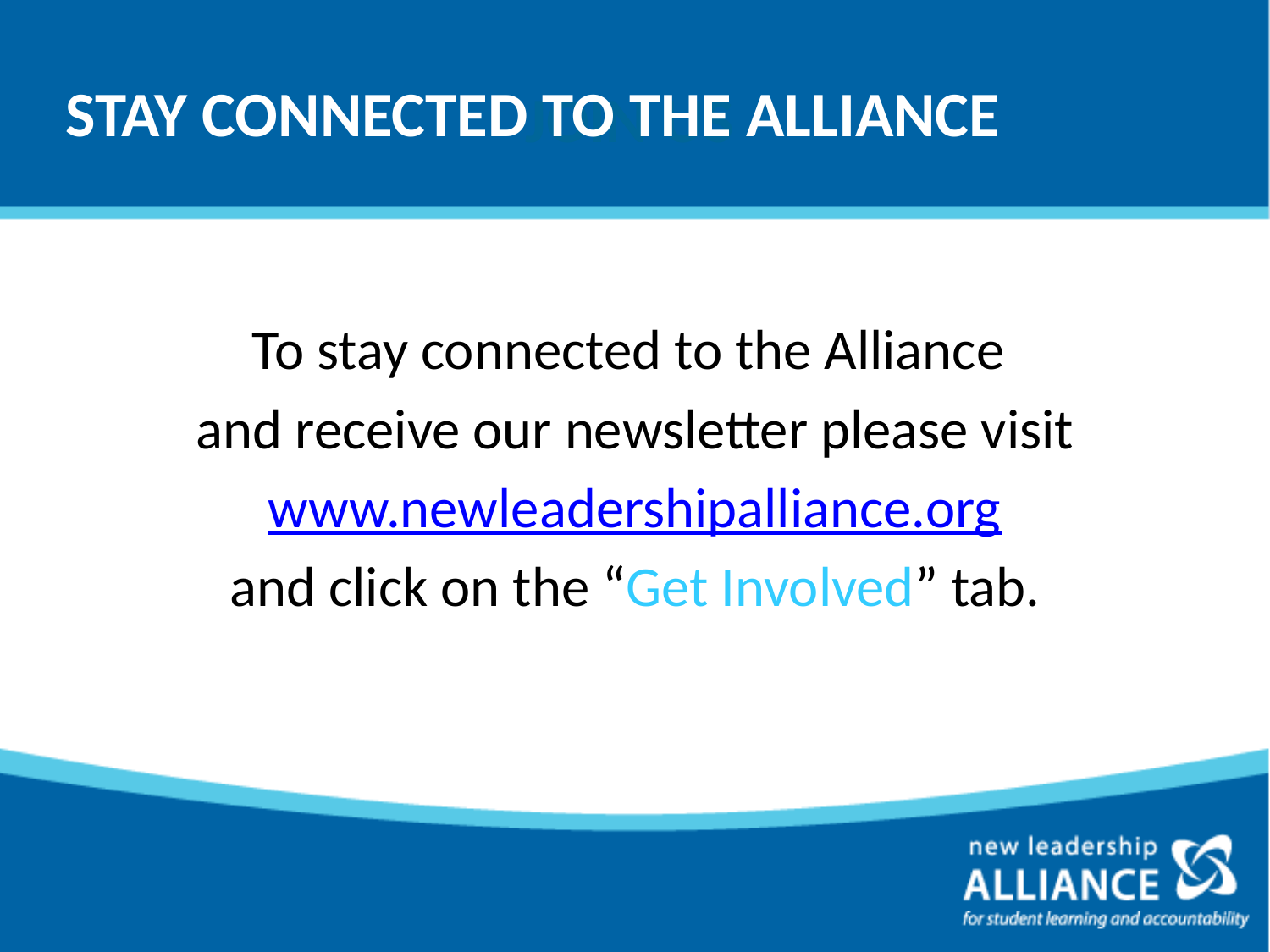

STAY CONNECTED TO THE ALLIANCE
# JOIN US
To stay connected to the Alliance
and receive our newsletter please visit
www.newleadershipalliance.org
and click on the “Get Involved” tab.